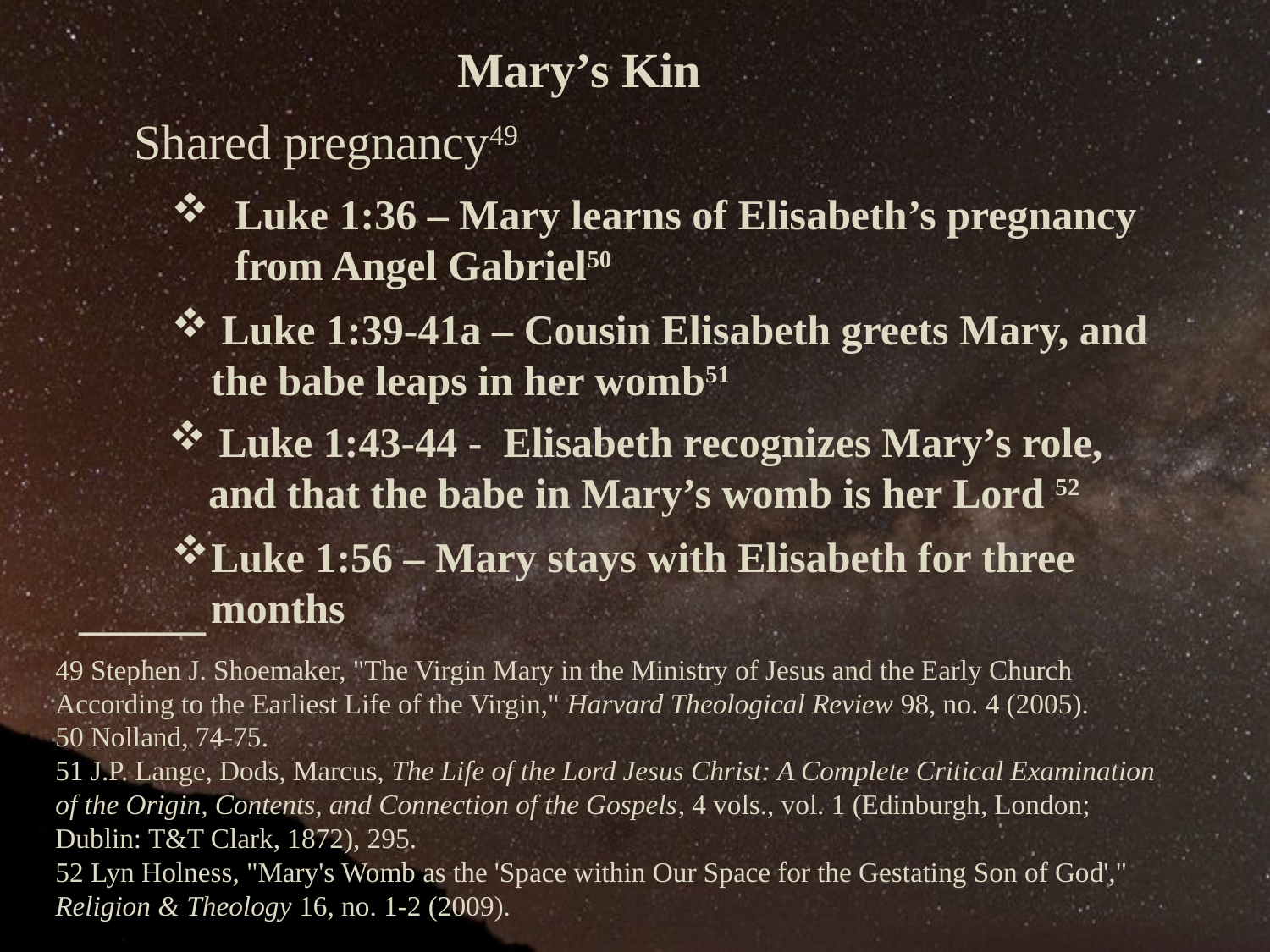

Mary’s Kin
Shared pregnancy49
Luke 1:36 – Mary learns of Elisabeth’s pregnancy from Angel Gabriel50
 Luke 1:39-41a – Cousin Elisabeth greets Mary, and the babe leaps in her womb51
 Luke 1:43-44 -  Elisabeth recognizes Mary’s role, and that the babe in Mary’s womb is her Lord 52
Luke 1:56 – Mary stays with Elisabeth for three months
______
49 Stephen J. Shoemaker, "The Virgin Mary in the Ministry of Jesus and the Early Church According to the Earliest Life of the Virgin," Harvard Theological Review 98, no. 4 (2005).
50 Nolland, 74-75.
51 J.P. Lange, Dods, Marcus, The Life of the Lord Jesus Christ: A Complete Critical Examination of the Origin, Contents, and Connection of the Gospels, 4 vols., vol. 1 (Edinburgh, London; Dublin: T&T Clark, 1872), 295.
52 Lyn Holness, "Mary's Womb as the 'Space within Our Space for the Gestating Son of God'," Religion & Theology 16, no. 1-2 (2009).